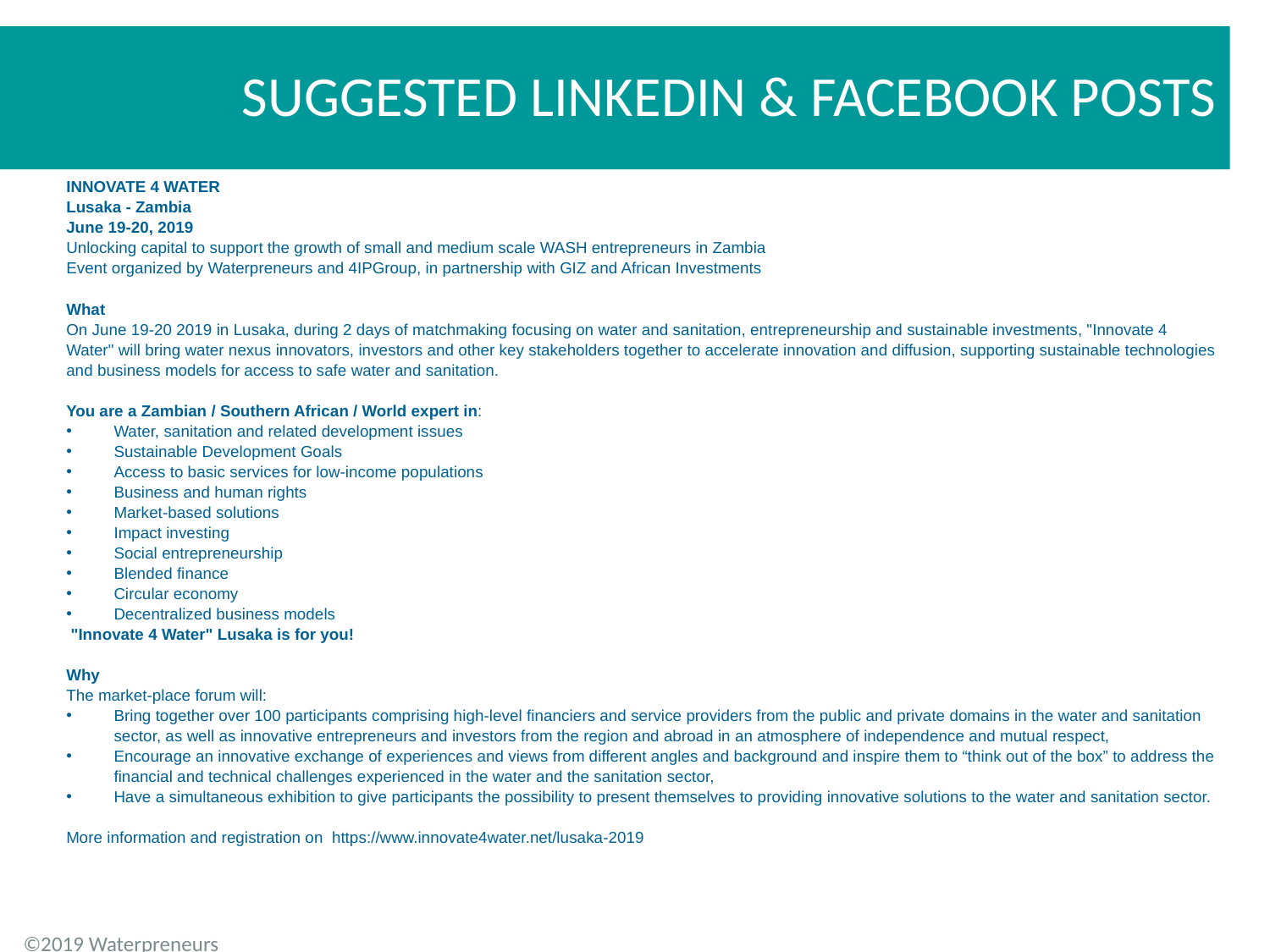

SUGGESTED LINKEDIN & FACEBOOK POSTS
INNOVATE 4 WATER
Lusaka - Zambia
June 19-20, 2019
Unlocking capital to support the growth of small and medium scale WASH entrepreneurs in Zambia
Event organized by Waterpreneurs and 4IPGroup, in partnership with GIZ and African Investments

What
On June 19-20 2019 in Lusaka, during 2 days of matchmaking focusing on water and sanitation, entrepreneurship and sustainable investments, "Innovate 4 Water" will bring water nexus innovators, investors and other key stakeholders together to accelerate innovation and diffusion, supporting sustainable technologies and business models for access to safe water and sanitation.

You are a Zambian / Southern African / World expert in:
Water, sanitation and related development issues
Sustainable Development Goals
Access to basic services for low-income populations
Business and human rights
Market-based solutions
Impact investing
Social entrepreneurship
Blended finance
Circular economy
Decentralized business models
 "Innovate 4 Water" Lusaka is for you!

Why
The market-place forum will:
Bring together over 100 participants comprising high-level financiers and service providers from the public and private domains in the water and sanitation sector, as well as innovative entrepreneurs and investors from the region and abroad in an atmosphere of independence and mutual respect,
Encourage an innovative exchange of experiences and views from different angles and background and inspire them to “think out of the box” to address the financial and technical challenges experienced in the water and the sanitation sector,
Have a simultaneous exhibition to give participants the possibility to present themselves to providing innovative solutions to the water and sanitation sector.

More information and registration on  https://www.innovate4water.net/lusaka-2019